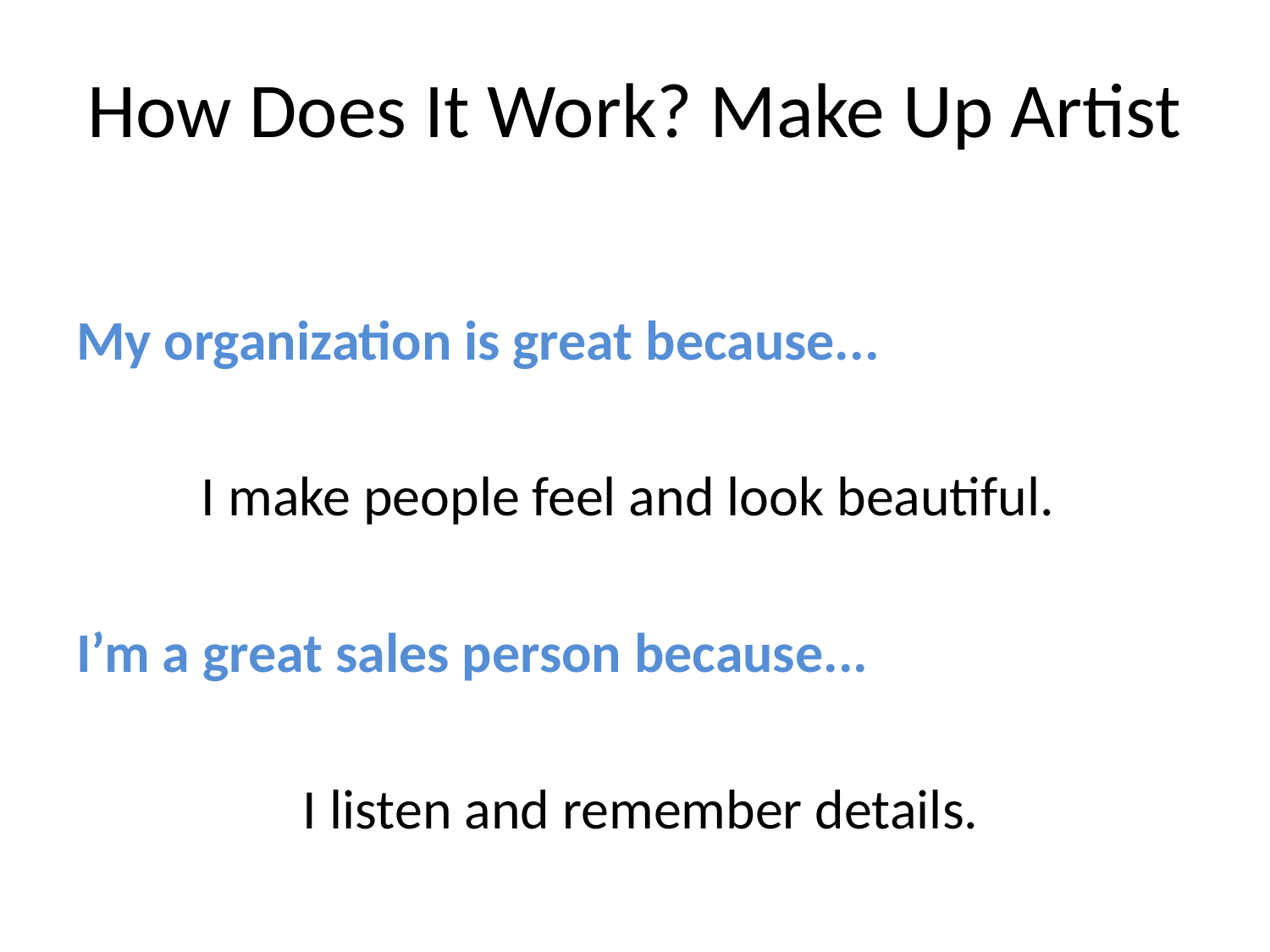

# How Does It Work? Make Up Artist
My organization is great because...

I make people feel and look beautiful.

I’m a great sales person because...

 I listen and remember details.